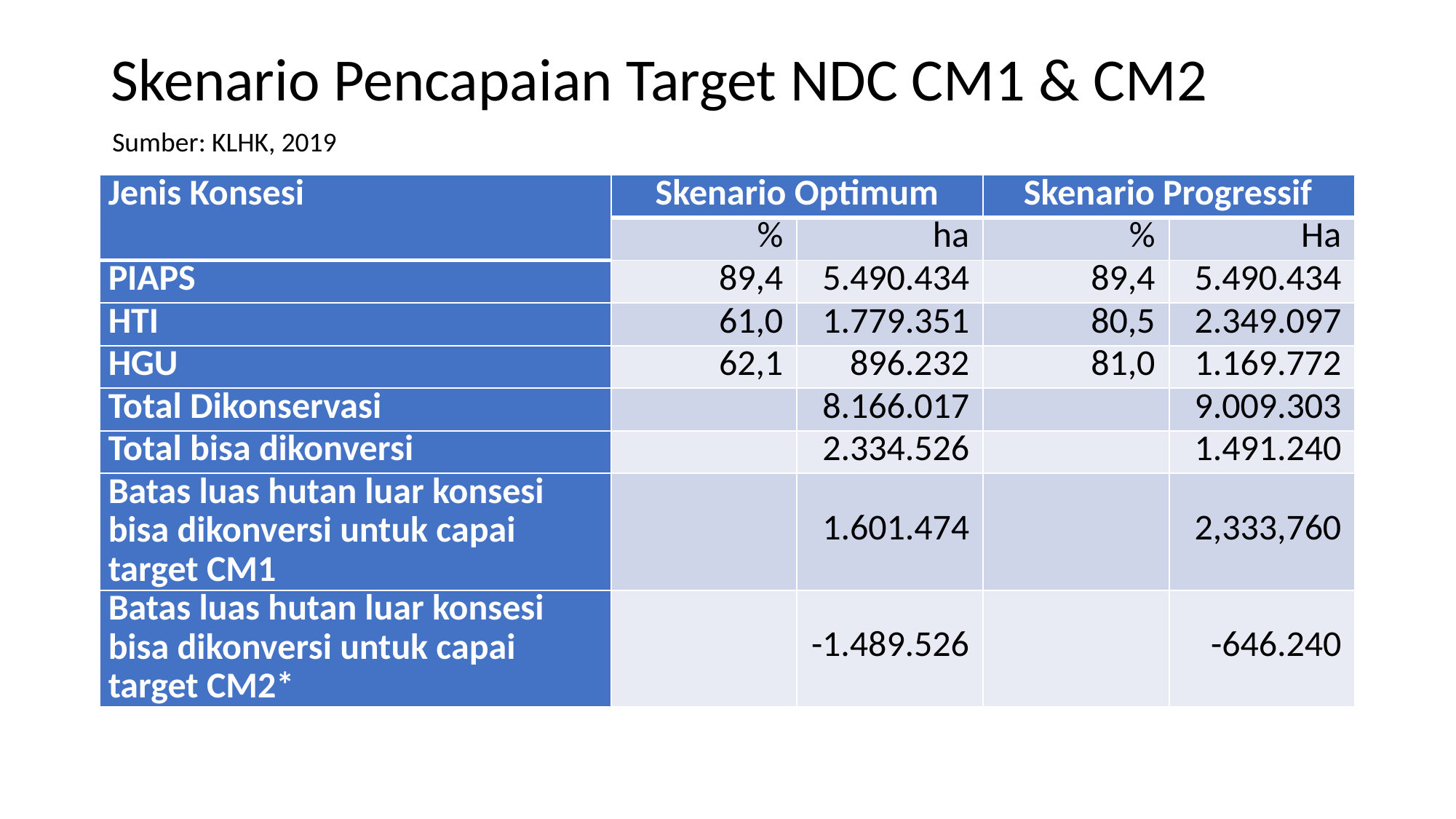

# Skenario Pencapaian Target NDC CM1 & CM2
Sumber: KLHK, 2019
| Jenis Konsesi | Skenario Optimum |  | Skenario Progressif |  |
| --- | --- | --- | --- | --- |
|  | % | ha | % | Ha |
| PIAPS | 89,4 | 5.490.434 | 89,4 | 5.490.434 |
| HTI | 61,0 | 1.779.351 | 80,5 | 2.349.097 |
| HGU | 62,1 | 896.232 | 81,0 | 1.169.772 |
| Total Dikonservasi |  | 8.166.017 |  | 9.009.303 |
| Total bisa dikonversi |  | 2.334.526 |  | 1.491.240 |
| Batas luas hutan luar konsesi bisa dikonversi untuk capai target CM1 |  | 1.601.474 |  | 2,333,760 |
| Batas luas hutan luar konsesi bisa dikonversi untuk capai target CM2\* |  | -1.489.526 |  | -646.240 |